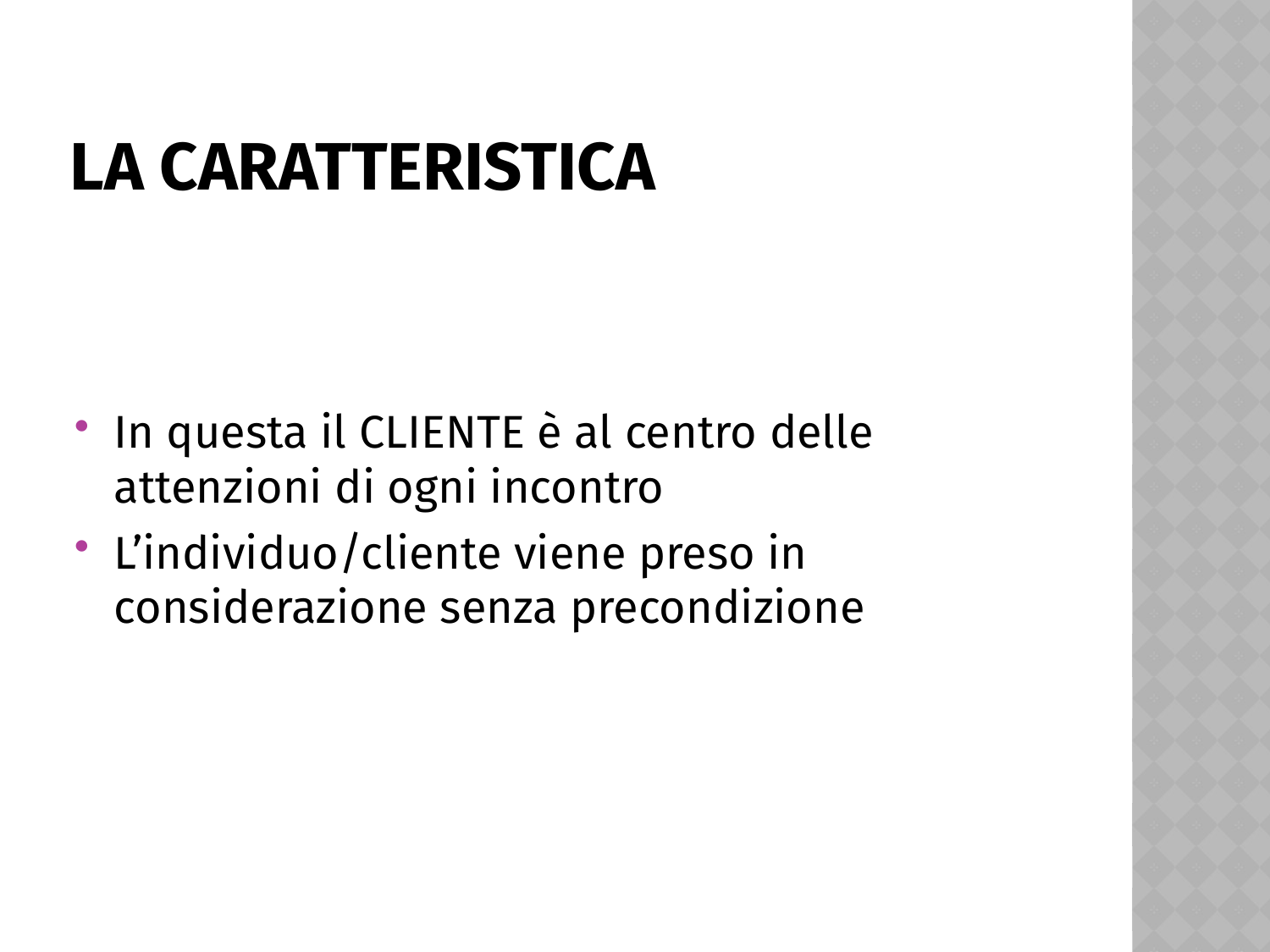

# La caratteristica
In questa il CLIENTE è al centro delle attenzioni di ogni incontro
L’individuo/cliente viene preso in considerazione senza precondizione